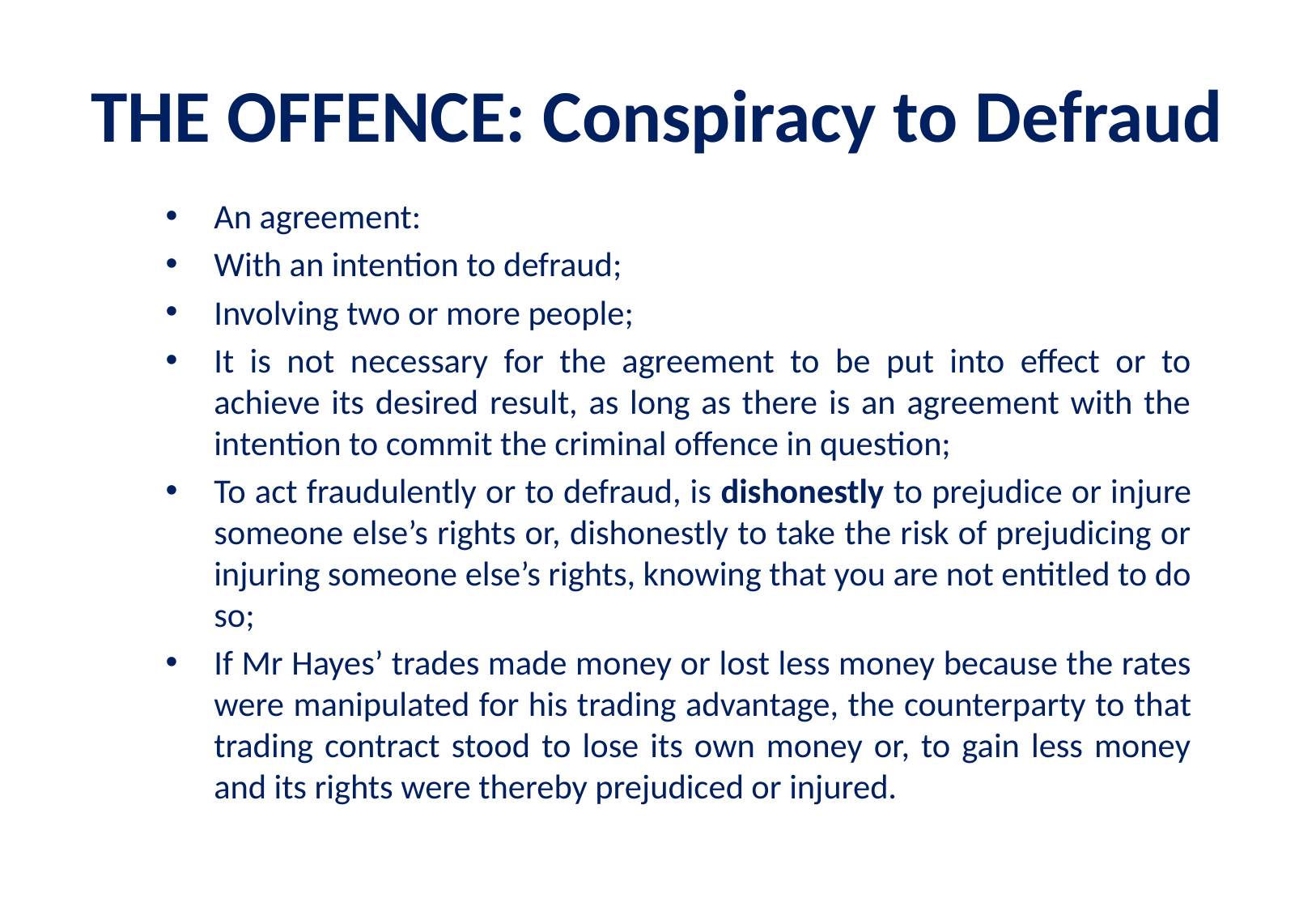

# THE OFFENCE: Conspiracy to Defraud
An agreement:
With an intention to defraud;
Involving two or more people;
It is not necessary for the agreement to be put into effect or to achieve its desired result, as long as there is an agreement with the intention to commit the criminal offence in question;
To act fraudulently or to defraud, is dishonestly to prejudice or injure someone else’s rights or, dishonestly to take the risk of prejudicing or injuring someone else’s rights, knowing that you are not entitled to do so;
If Mr Hayes’ trades made money or lost less money because the rates were manipulated for his trading advantage, the counterparty to that trading contract stood to lose its own money or, to gain less money and its rights were thereby prejudiced or injured.